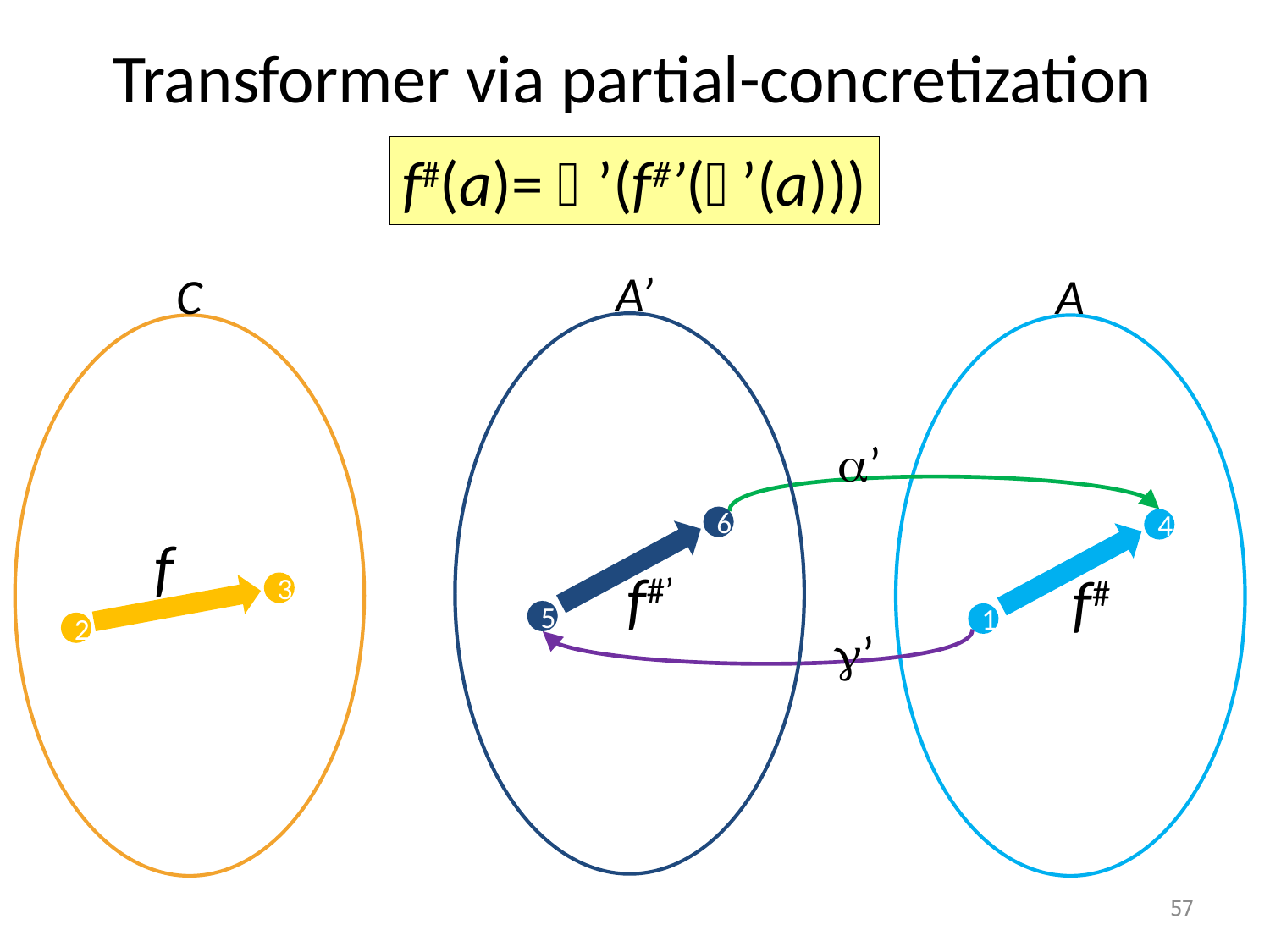

# Transformer via partial-concretization
f#(a)= α’(f#’(γ’(a)))
A’
C
A

α’
6
4
f

f#’

f#
3
5
1
2
γ’
57